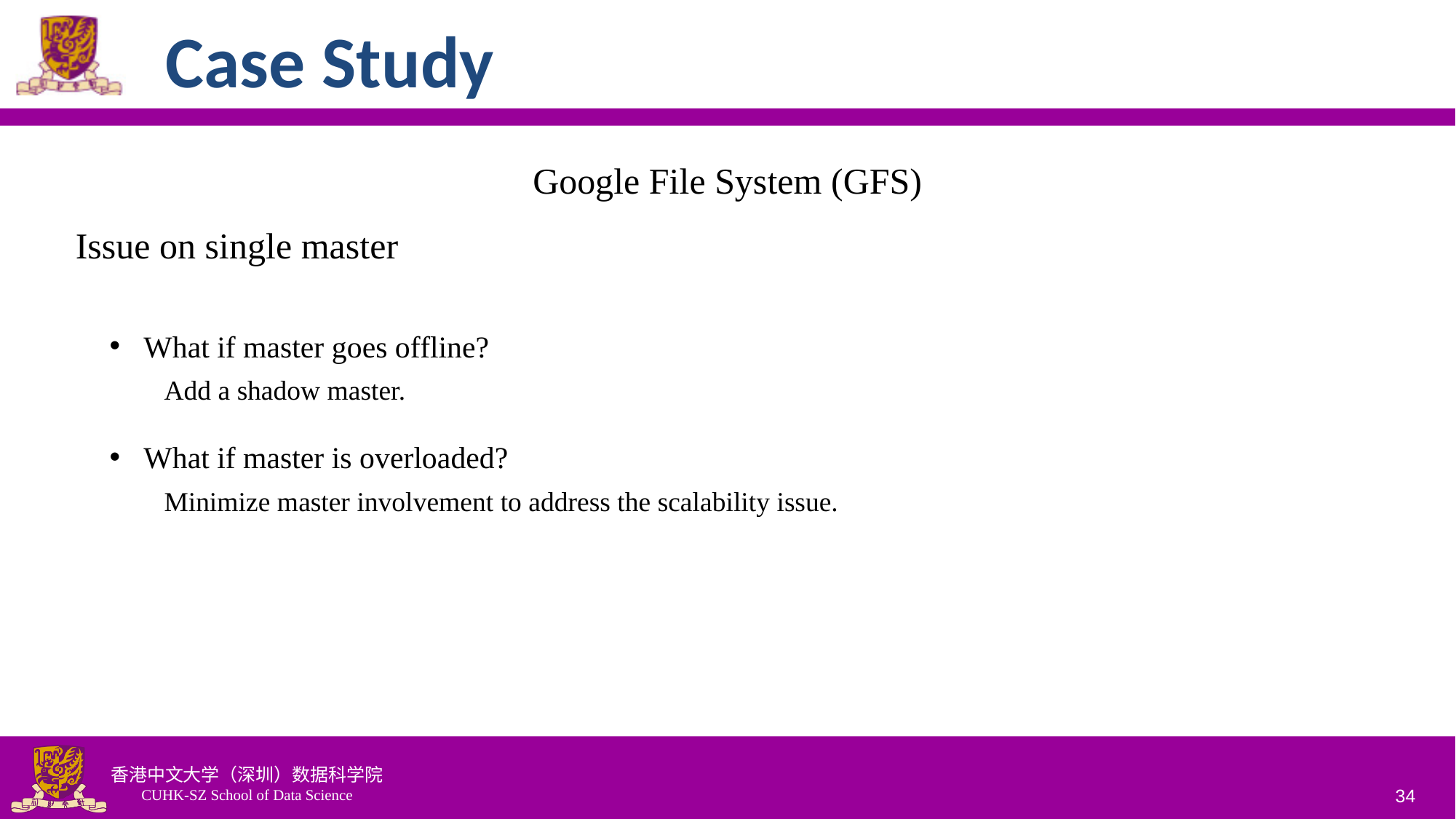

# Case Study
Google File System (GFS)
Issue on single master
What if master goes offline?
Add a shadow master.

What if master is overloaded?
Minimize master involvement to address the scalability issue.

34